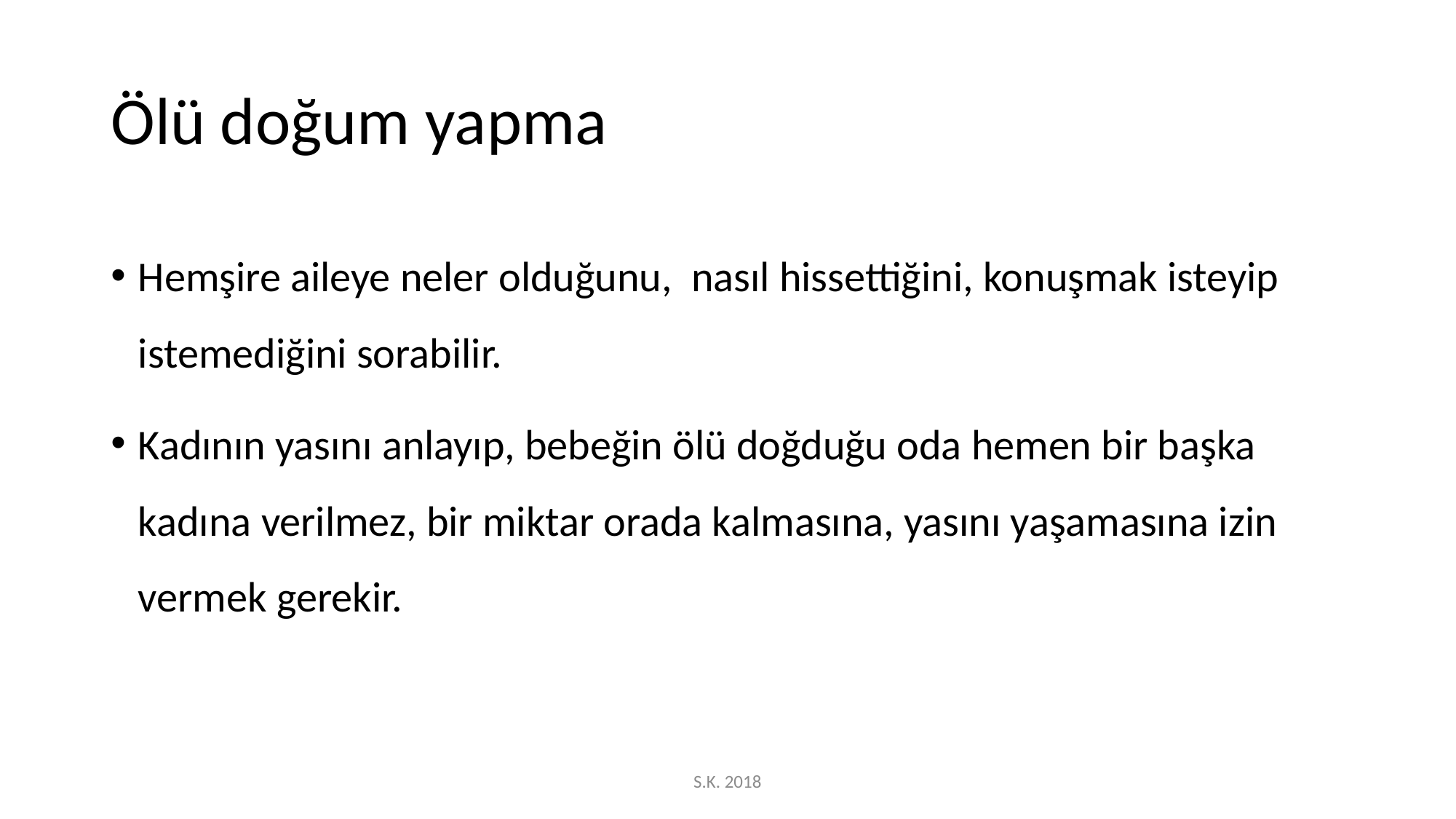

# Ölü doğum yapma
Hemşire aileye neler olduğunu,  nasıl hissettiğini, konuşmak isteyip istemediğini sorabilir.
Kadının yasını anlayıp, bebeğin ölü doğduğu oda hemen bir başka kadına verilmez, bir miktar orada kalmasına, yasını yaşamasına izin vermek gerekir.

S.K. 2018